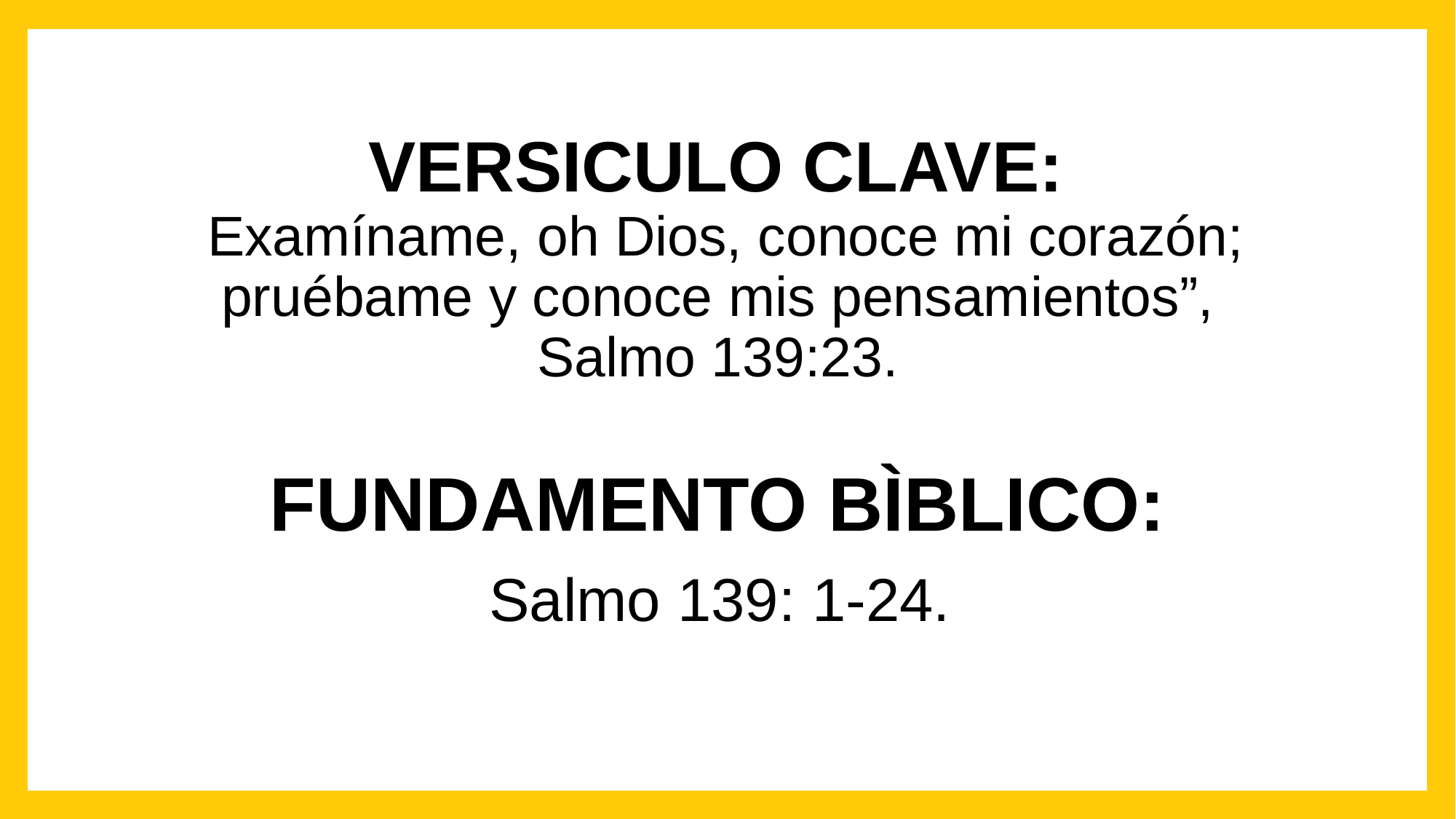

# VERSICULO CLAVE: Examíname, oh Dios, conoce mi corazón; pruébame y conoce mis pensamientos”, Salmo 139:23.
FUNDAMENTO BÌBLICO:
Salmo 139: 1-24.